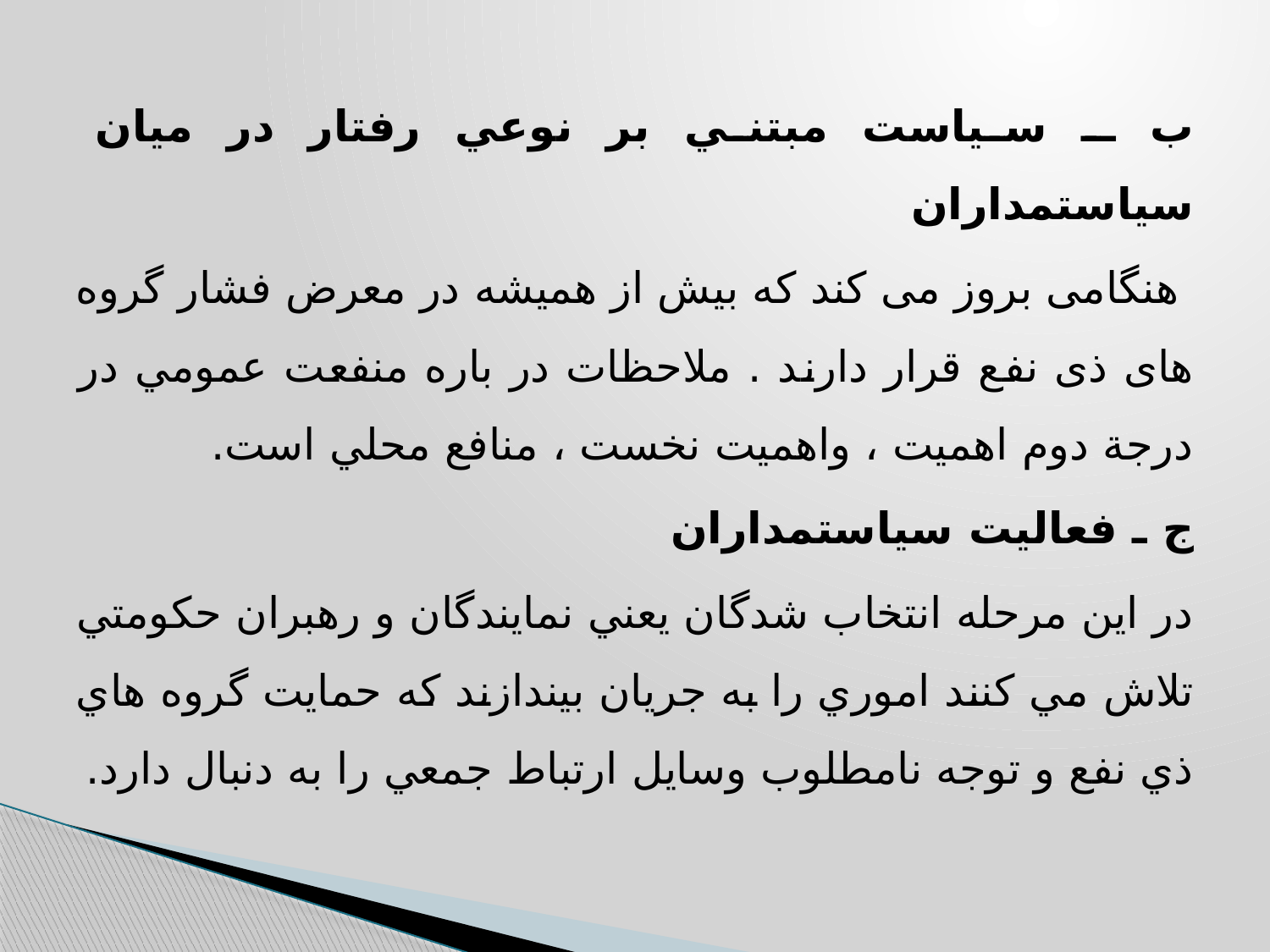

ب ـ سياست مبتني بر نوعي رفتار در ميان سياستمداران
 هنگامی بروز می کند که بیش از همیشه در معرض فشار گروه های ذی نفع قرار دارند . ملاحظات در باره منفعت عمومي در درجة دوم اهميت ، واهمیت نخست ، منافع محلي است.
ج ـ فعاليت سياستمداران
در اين مرحله انتخاب شدگان يعني نمايندگان و رهبران حكومتي تلاش مي كنند اموري را به جريان بيندازند كه حمايت گروه هاي ذي نفع و توجه نامطلوب وسايل ارتباط جمعي را به دنبال دارد.